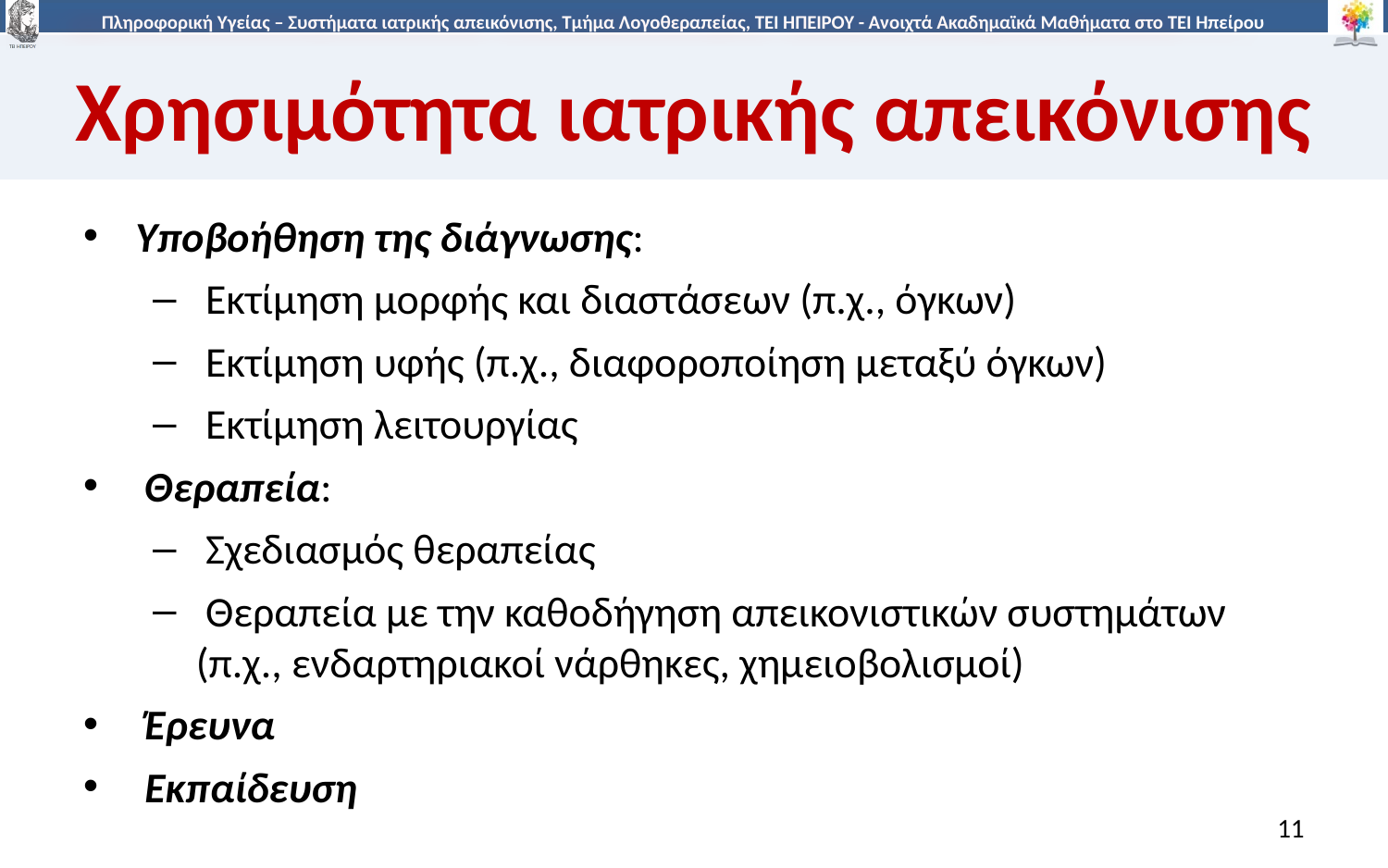

# Χρησιμότητα ιατρικής απεικόνισης
Υποβοήθηση της διάγνωσης:
 Εκτίμηση μορφής και διαστάσεων (π.χ., όγκων)
 Εκτίμηση υφής (π.χ., διαφοροποίηση μεταξύ όγκων)
 Εκτίμηση λειτουργίας
 Θεραπεία:
 Σχεδιασμός θεραπείας
 Θεραπεία με την καθοδήγηση απεικονιστικών συστημάτων (π.χ., ενδαρτηριακοί νάρθηκες, χημειοβολισμοί)
 Έρευνα
 Εκπαίδευση
11